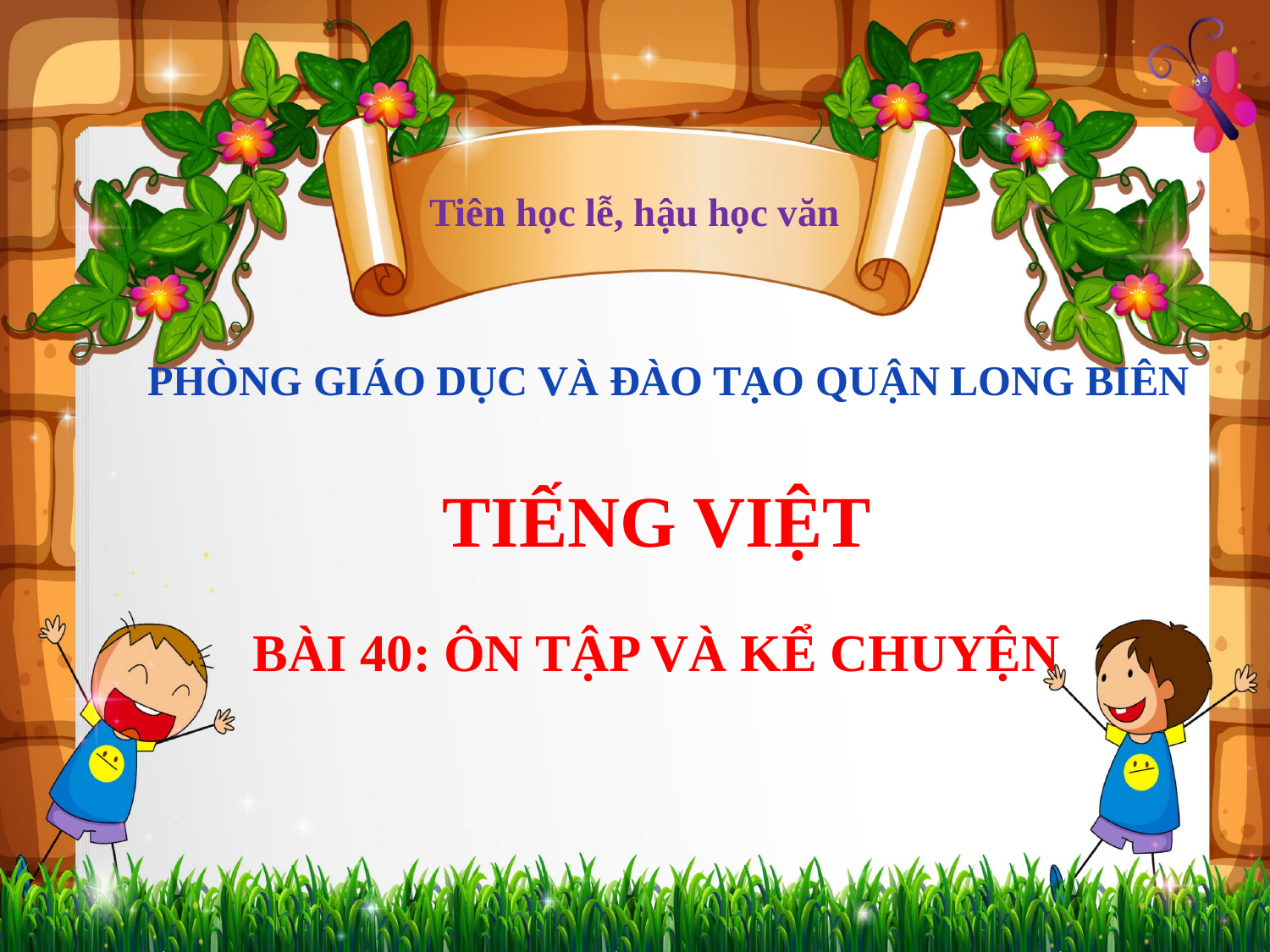

Tiên học lễ, hậu học văn
PHÒNG GIÁO DỤC VÀ ĐÀO TẠO QUẬN LONG BIÊN
TIẾNG VIỆT
BÀI 40: ÔN TẬP VÀ KỂ CHUYỆN